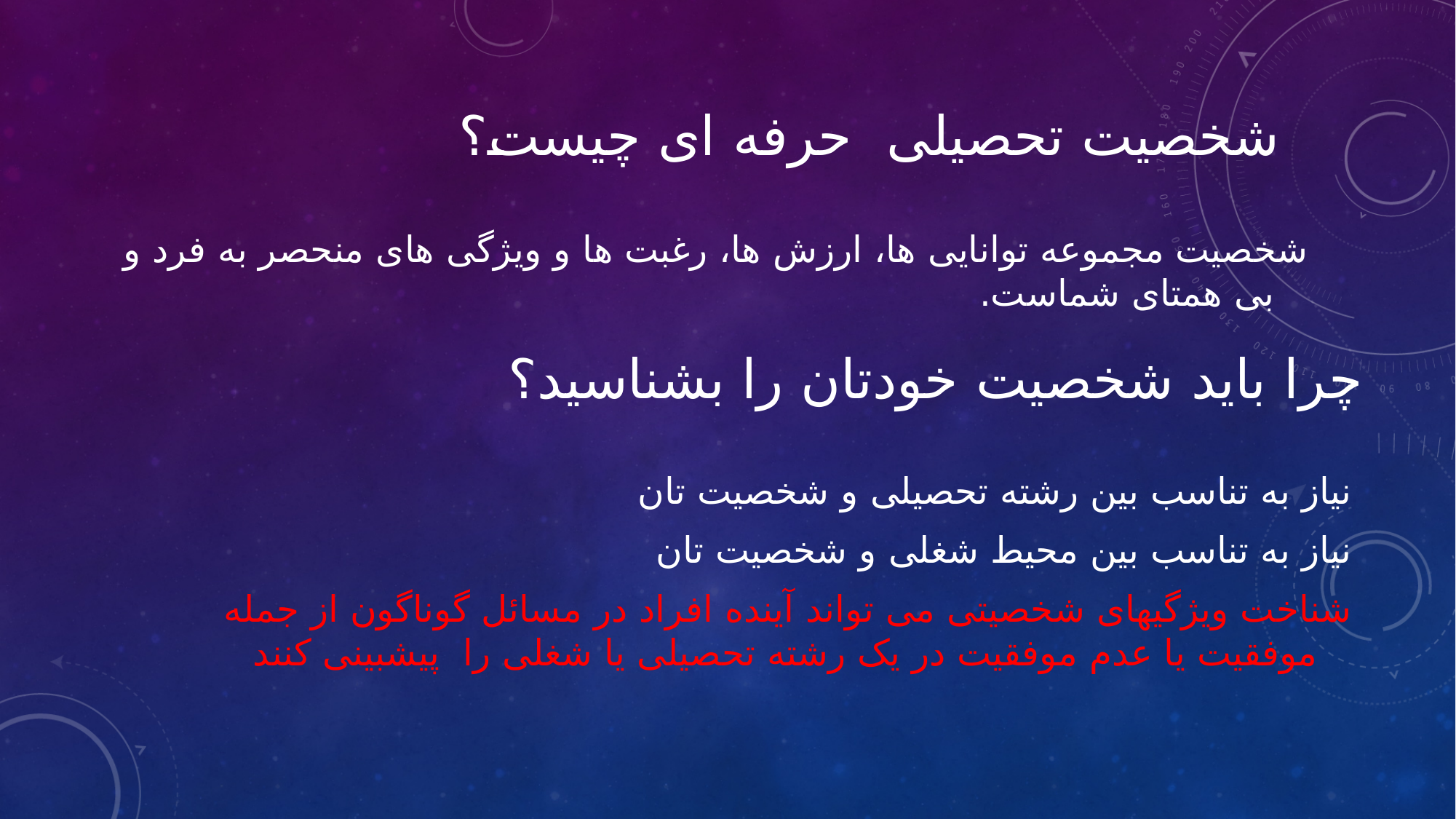

# شخصیت تحصیلی  حرفه ای چیست؟
شخصیت مجموعه توانایی ها، ارزش ها، رغبت ها و ویژگی های منحصر به فرد و بی همتای شماست.
چرا باید شخصیت خودتان را بشناسید؟
نیاز به تناسب بین رشته تحصیلی و شخصیت تان
نیاز به تناسب بین محیط شغلی و شخصیت تان
شناخت ویژگیهای شخصیتی می تواند آینده افراد در مسائل گوناگون از جمله موفقیت یا عدم موفقیت در یک رشته تحصیلی یا شغلی را  پیشبینی کنند